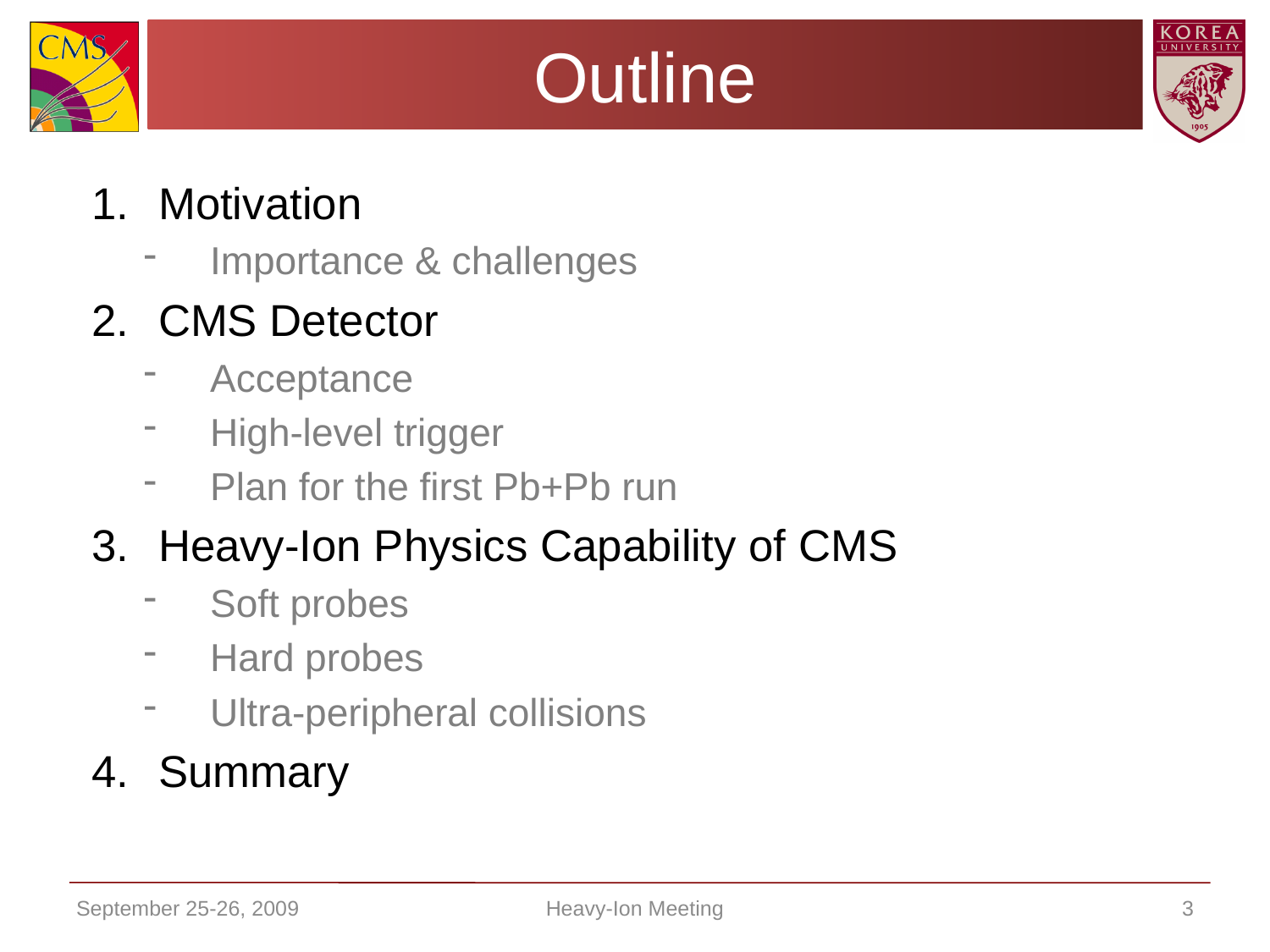

# Outline
Motivation
Importance & challenges
CMS Detector
Acceptance
High-level trigger
Plan for the first Pb+Pb run
Heavy-Ion Physics Capability of CMS
Soft probes
Hard probes
Ultra-peripheral collisions
Summary
September 25-26, 2009
Heavy-Ion Meeting
3